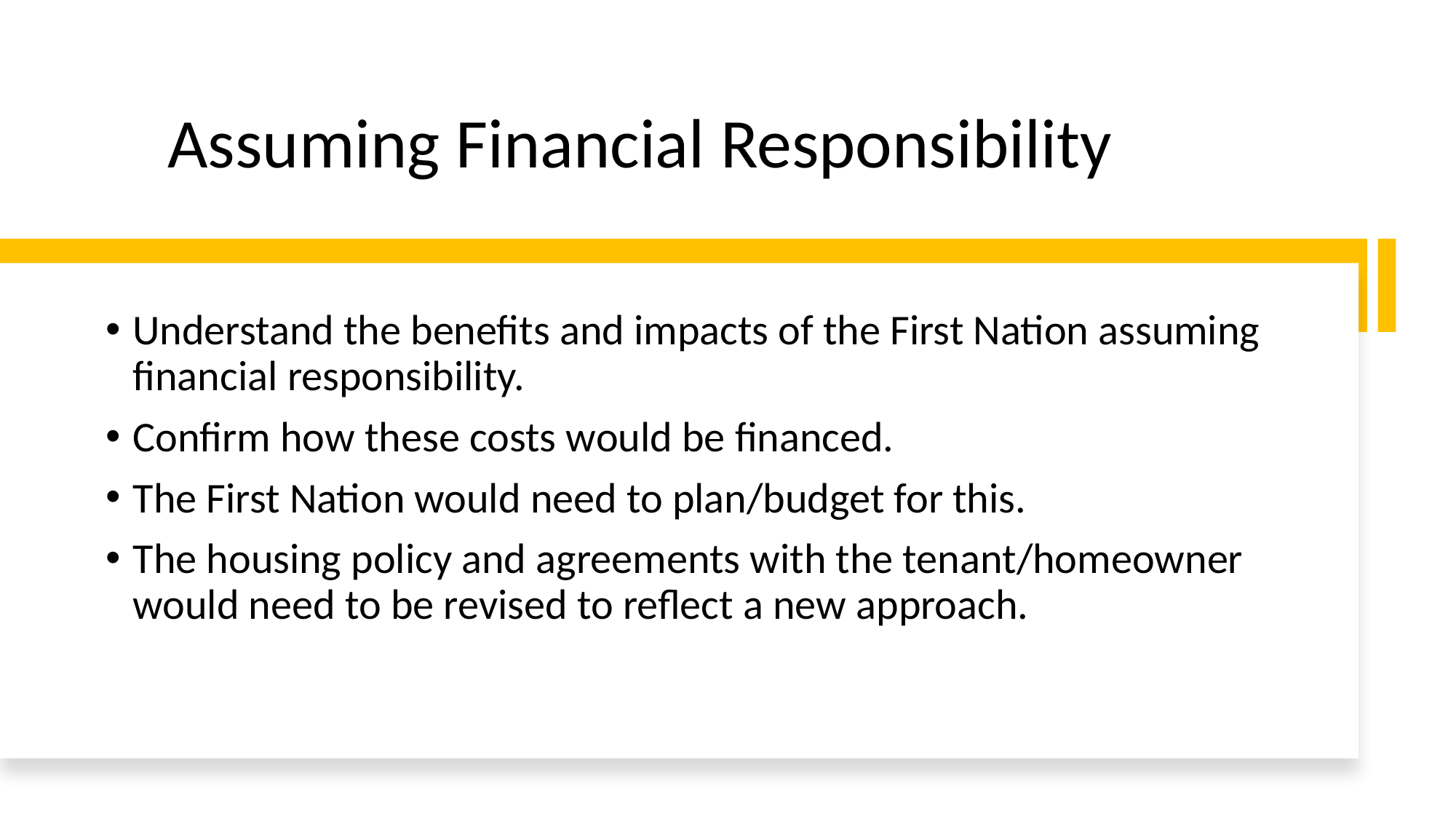

# Assuming Financial Responsibility

Understand the benefits and impacts of the First Nation assuming financial responsibility.
Confirm how these costs would be financed.
The First Nation would need to plan/budget for this.
The housing policy and agreements with the tenant/homeowner would need to be revised to reflect a new approach.